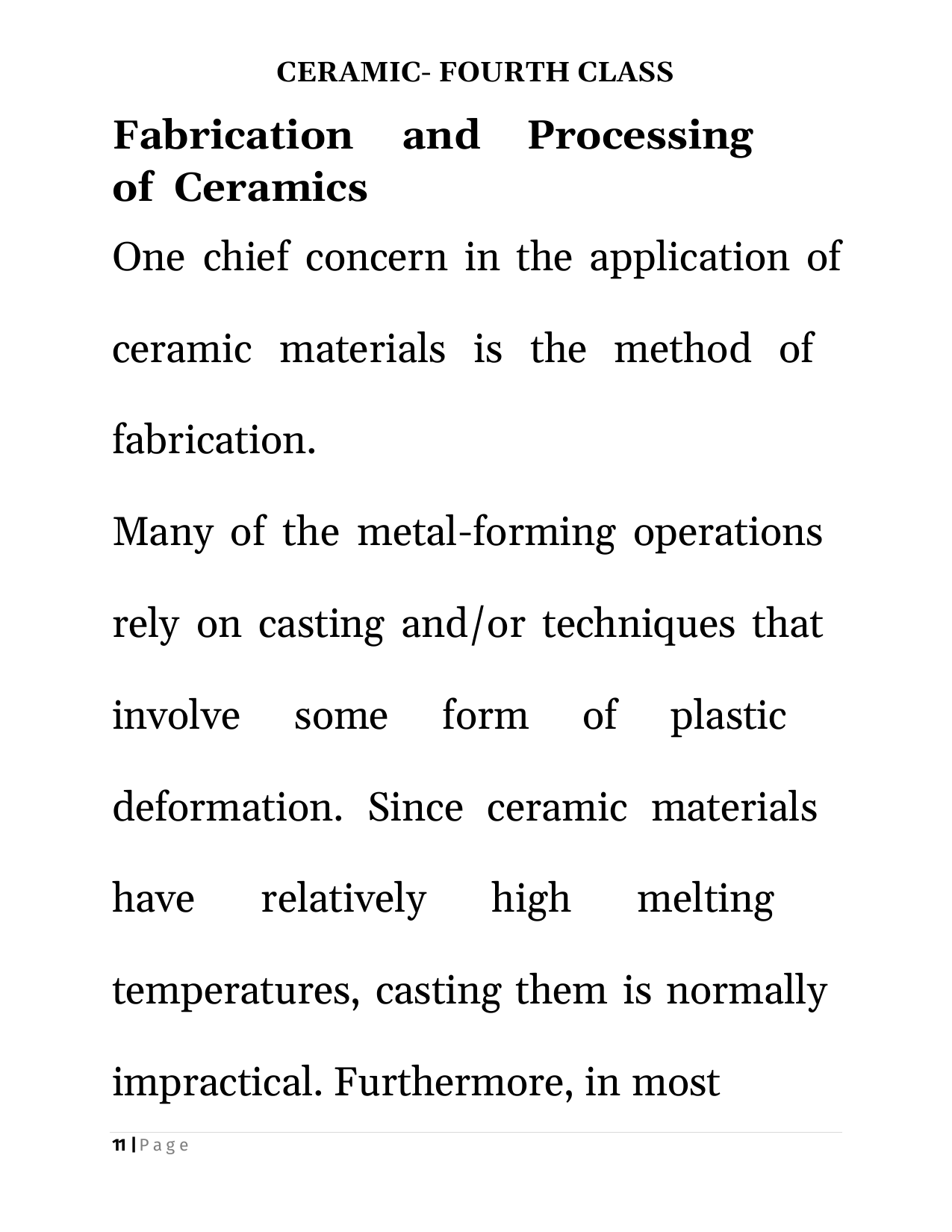

CERAMIC- FOURTH CLASS
# Fabrication	and	Processing	of  Ceramics
One	chief	concern	in	the	application	of
ceramic materials is the method of  fabrication.
Many of the metal-forming operations  rely on casting and/or techniques that  involve some form of plastic  deformation. Since ceramic materials  have relatively high melting  temperatures, casting them is normally  impractical. Furthermore, in most

11 | P a g e